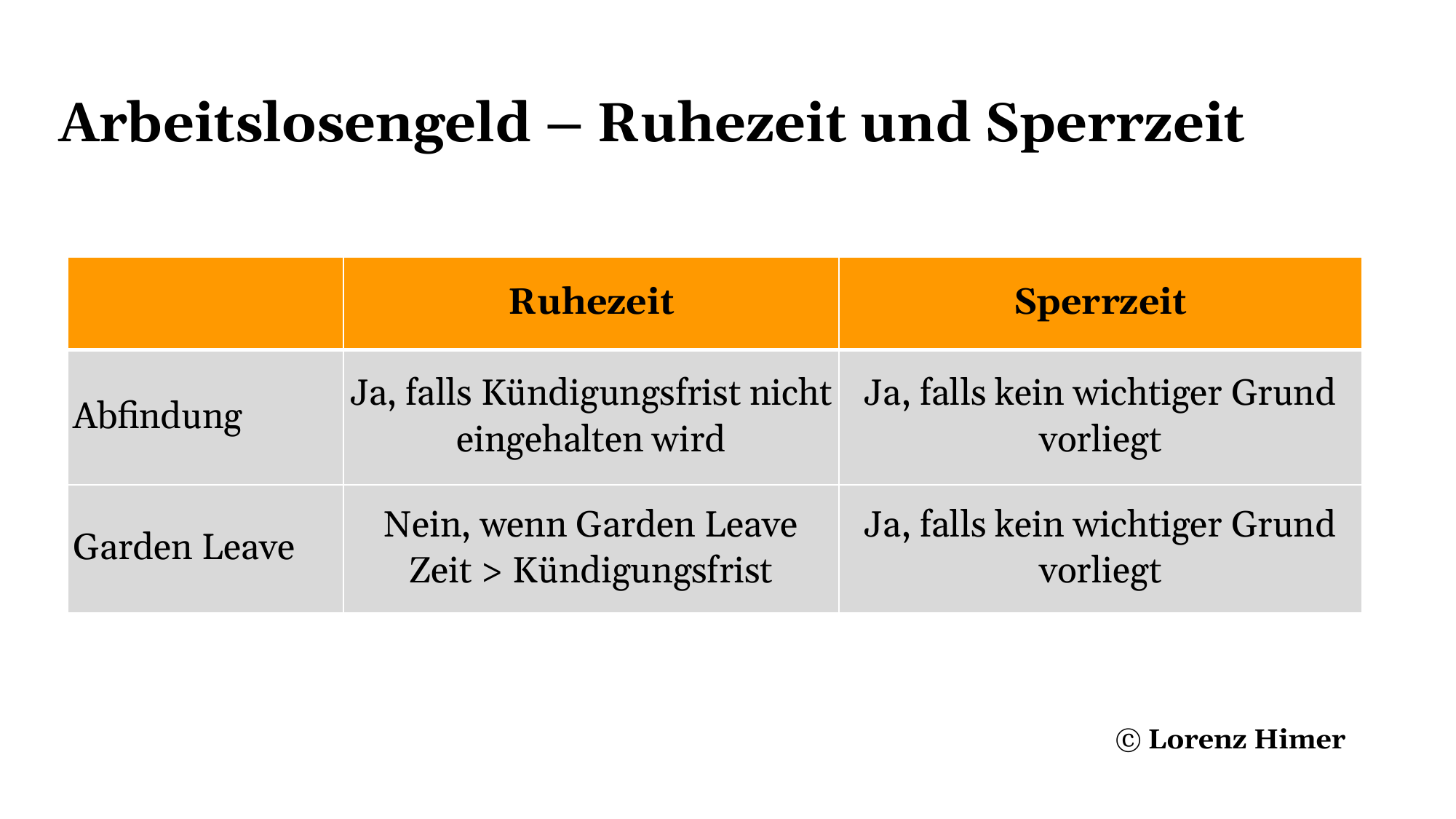

Arbeitslosengeld – Ruhezeit und Sperrzeit
|  | Ruhezeit | Sperrzeit |
| --- | --- | --- |
| Abfindung | Ja, falls Kündigungsfrist nicht eingehalten wird | Ja, falls kein wichtiger Grund vorliegt |
| Garden Leave | Nein, wenn Garden Leave Zeit > Kündigungsfrist | Ja, falls kein wichtiger Grund vorliegt |
© Lorenz Himer